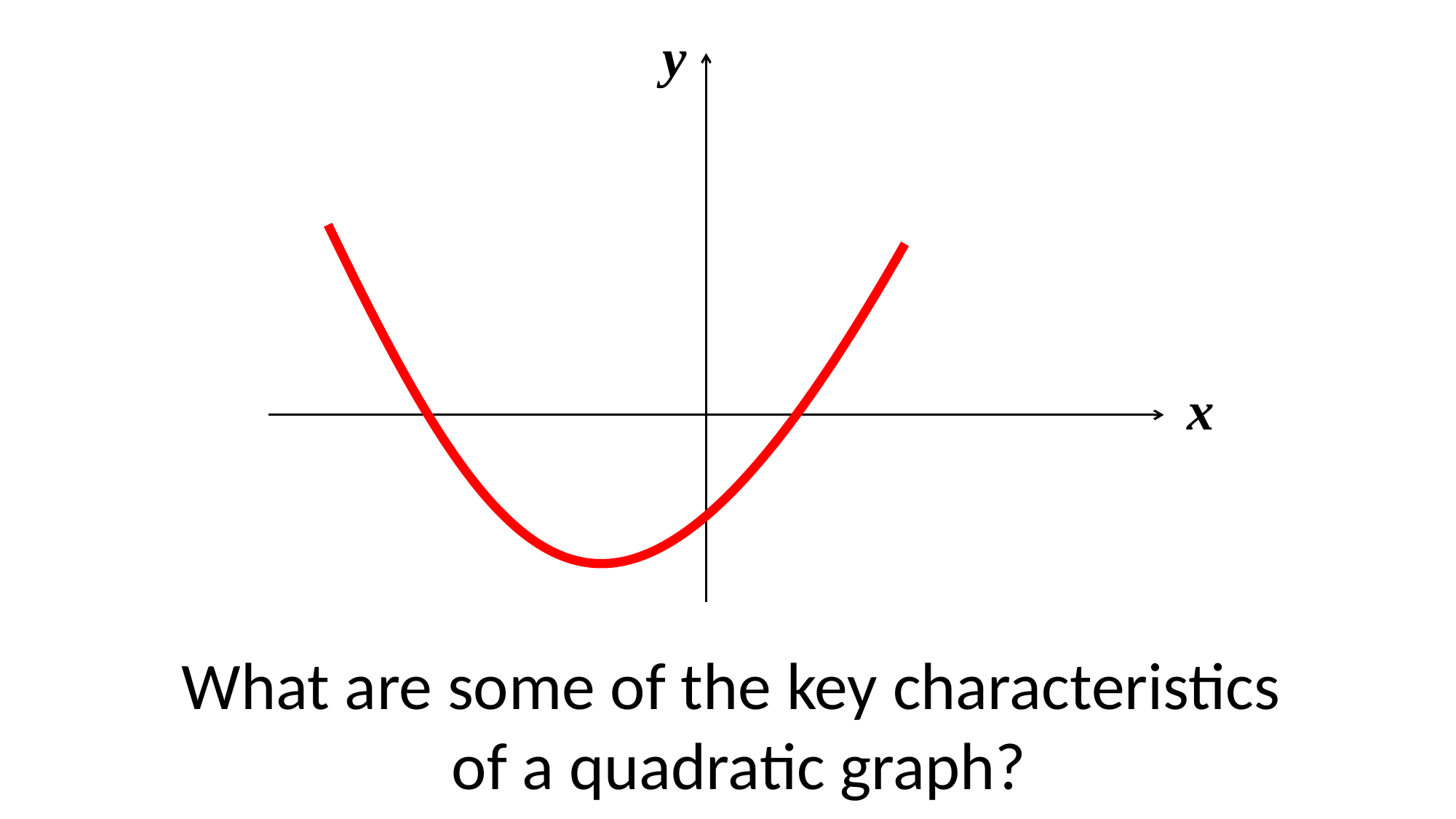

y

x
What are some of the key characteristics
of a quadratic graph?